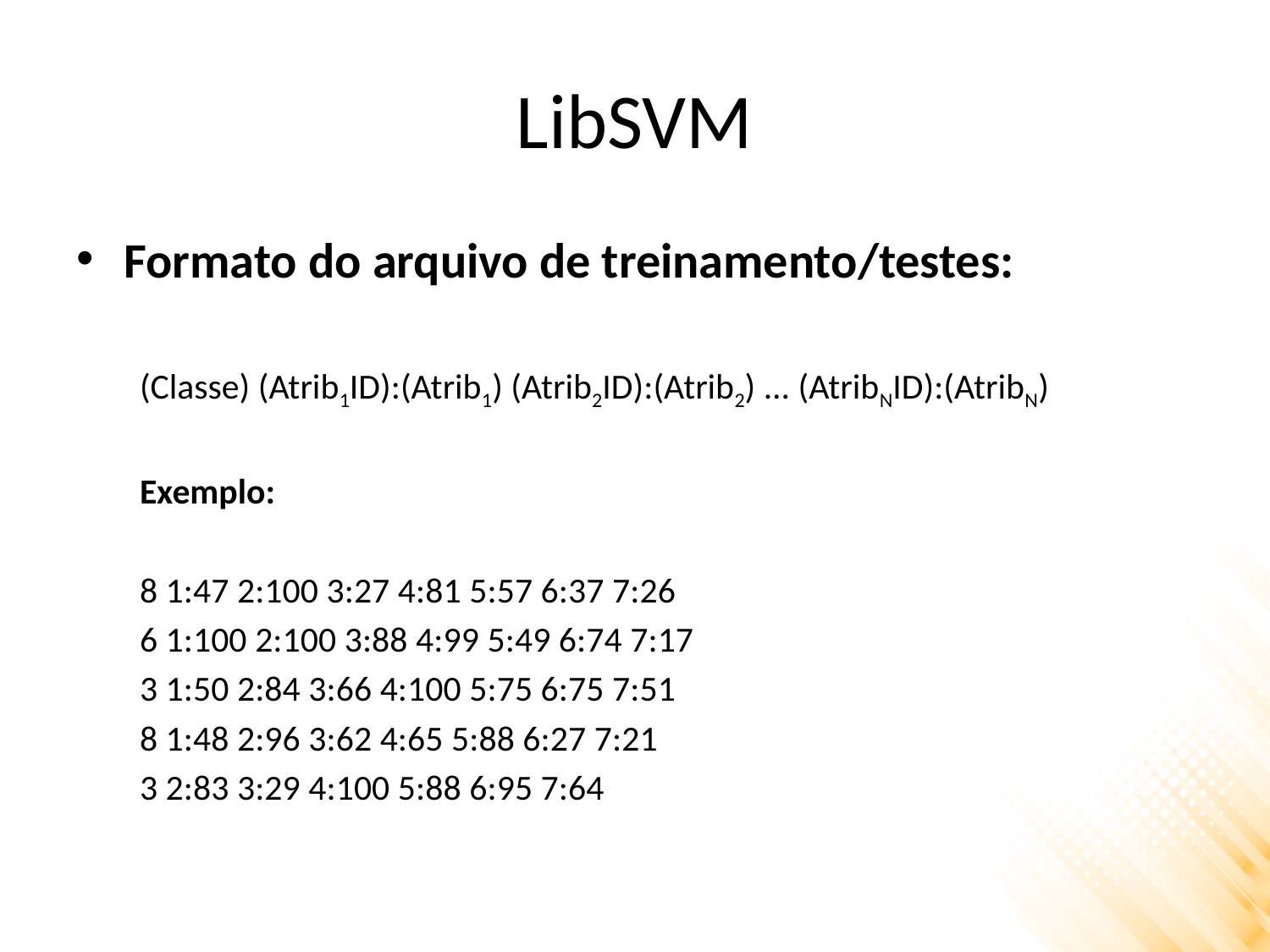

# LibSVM
Formato do arquivo de treinamento/testes:

(Classe) (Atrib1ID):(Atrib1) (Atrib2ID):(Atrib2) ... (AtribNID):(AtribN)

Exemplo:

8 1:47 2:100 3:27 4:81 5:57 6:37 7:26
6 1:100 2:100 3:88 4:99 5:49 6:74 7:17
3 1:50 2:84 3:66 4:100 5:75 6:75 7:51
8 1:48 2:96 3:62 4:65 5:88 6:27 7:21
3 2:83 3:29 4:100 5:88 6:95 7:64